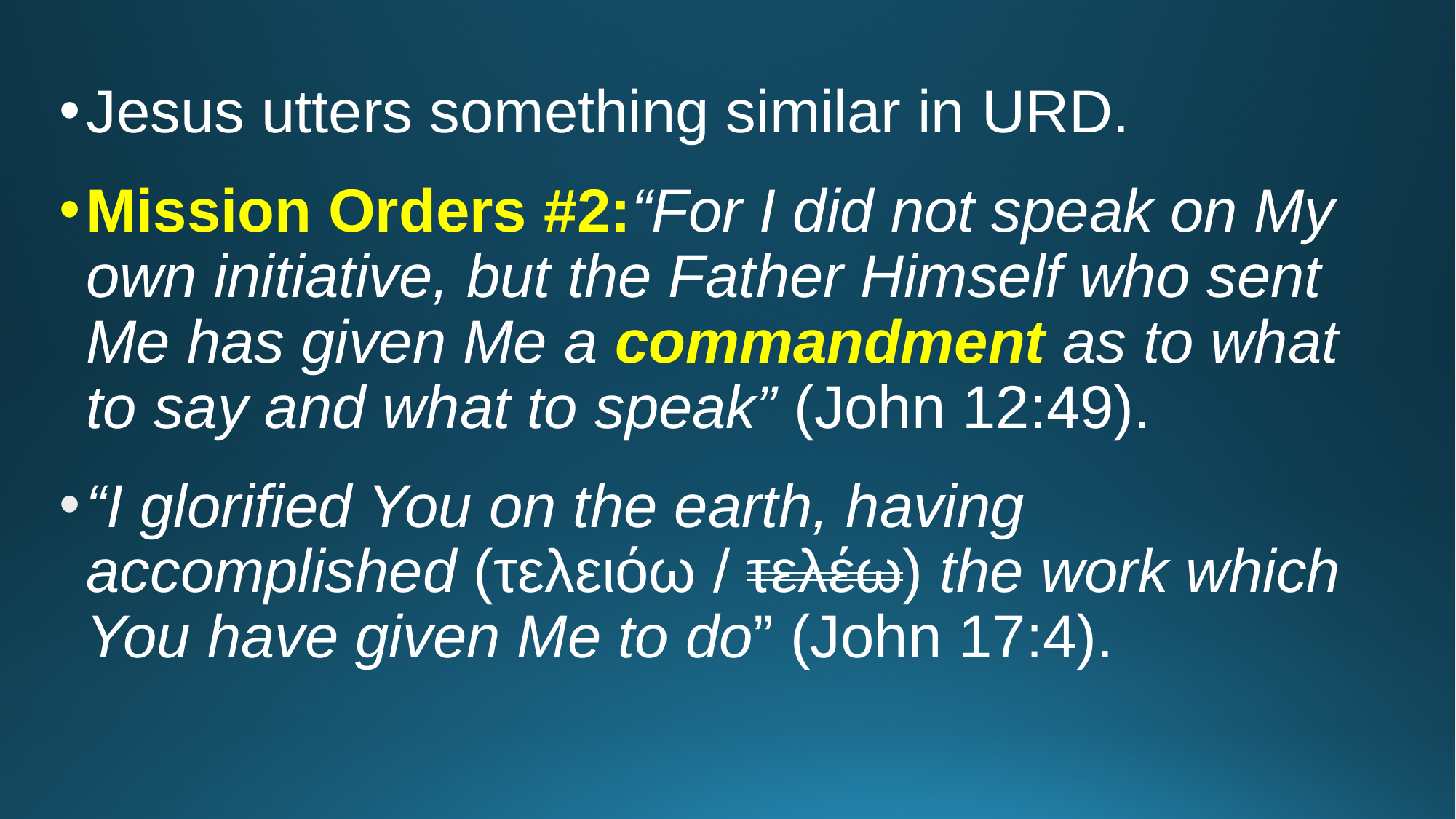

Jesus utters something similar in URD.
Mission Orders #2:“For I did not speak on My own initiative, but the Father Himself who sent Me has given Me a commandment as to what to say and what to speak” (John 12:49).
“I glorified You on the earth, having accomplished (τελειόω / τελέω) the work which You have given Me to do” (John 17:4).